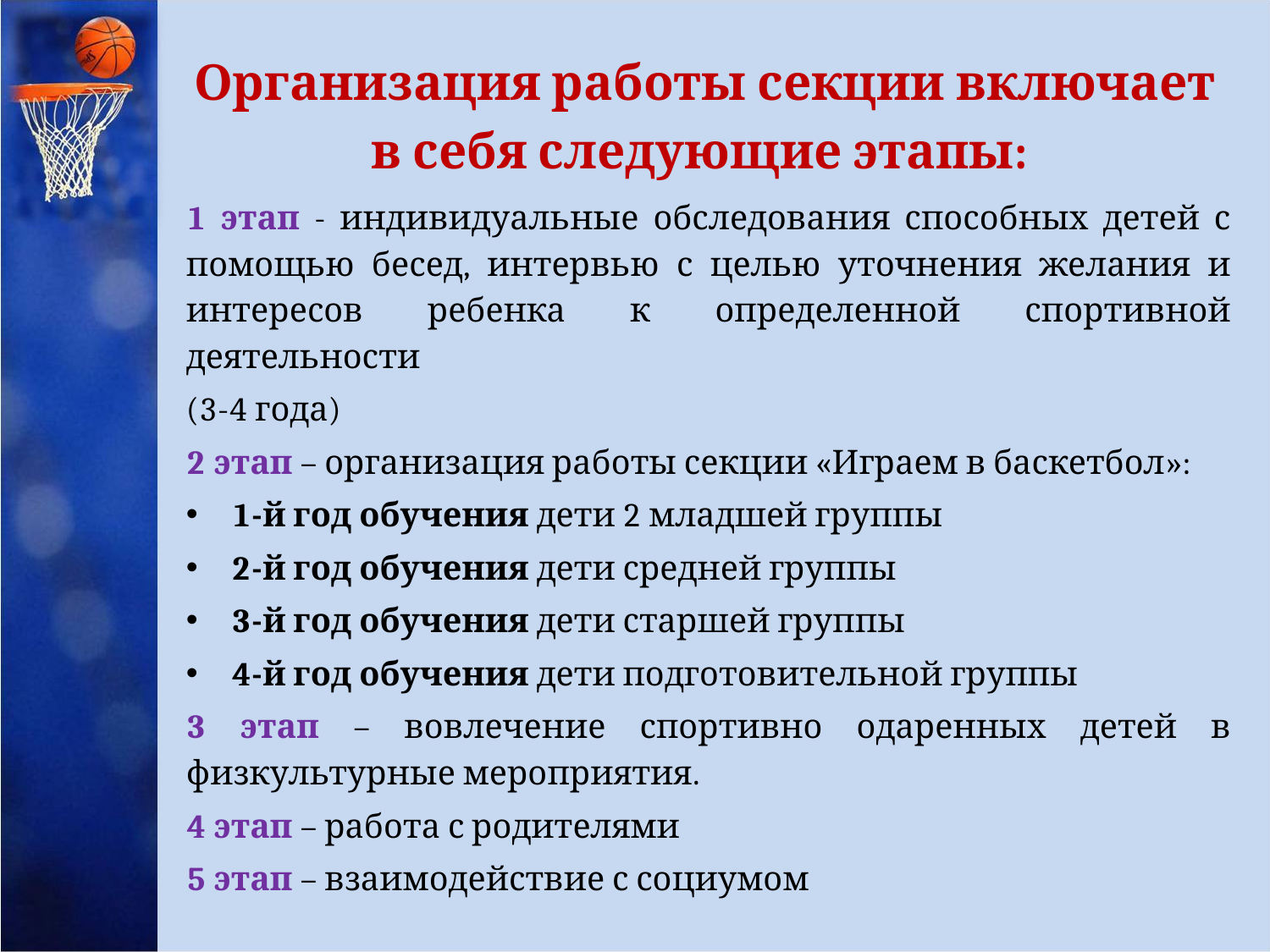

Организация работы секции включает в себя следующие этапы:
1 этап - индивидуальные обследования способных детей с помощью бесед, интервью с целью уточнения желания и интересов ребенка к определенной спортивной деятельности
(3-4 года)
2 этап – организация работы секции «Играем в баскетбол»:
1-й год обучения дети 2 младшей группы
2-й год обучения дети средней группы
3-й год обучения дети старшей группы
4-й год обучения дети подготовительной группы
3 этап – вовлечение спортивно одаренных детей в физкультурные мероприятия.
4 этап – работа с родителями
5 этап – взаимодействие с социумом